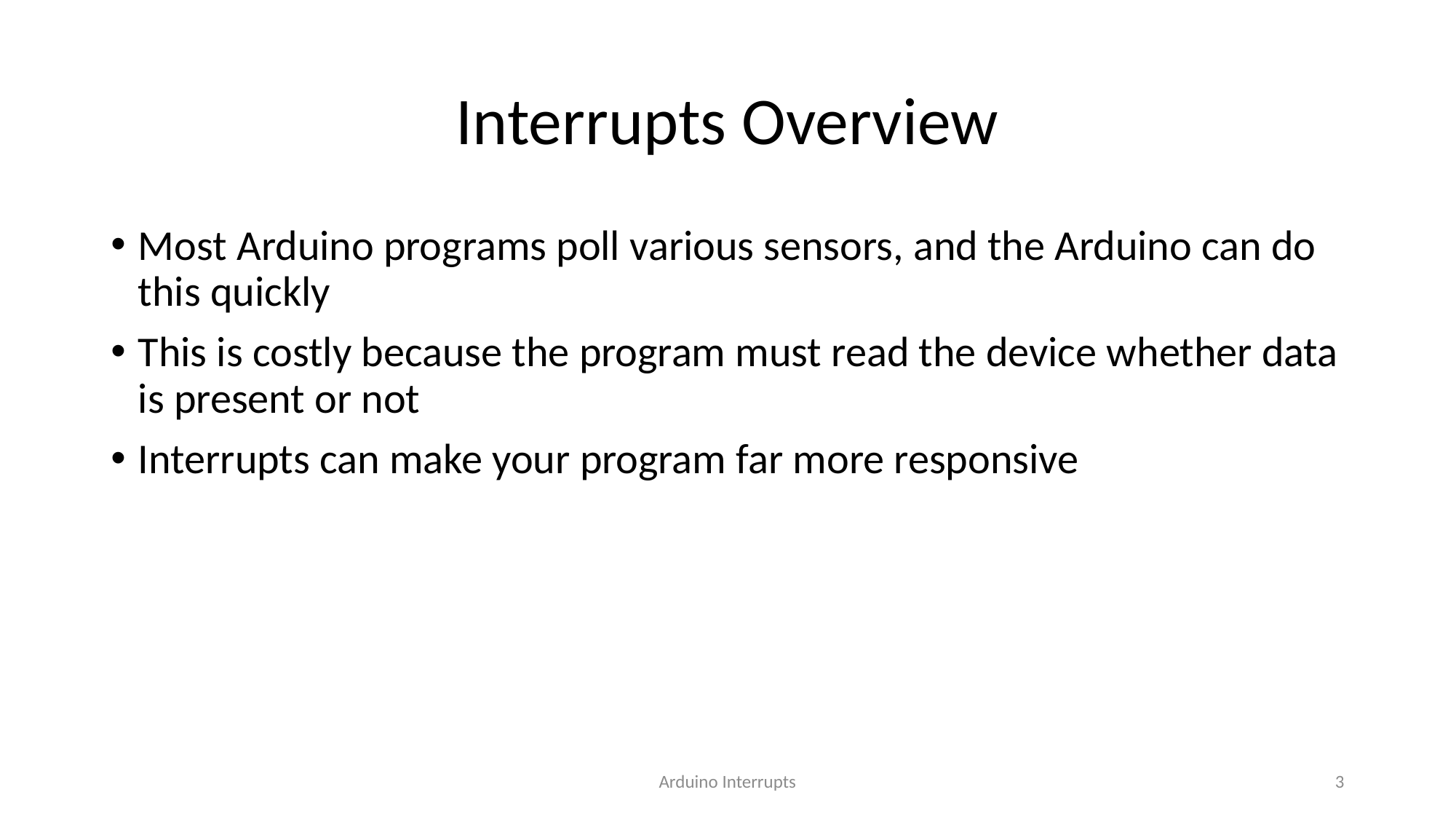

# Interrupts Overview
Most Arduino programs poll various sensors, and the Arduino can do this quickly
This is costly because the program must read the device whether data is present or not
Interrupts can make your program far more responsive
Arduino Interrupts
3